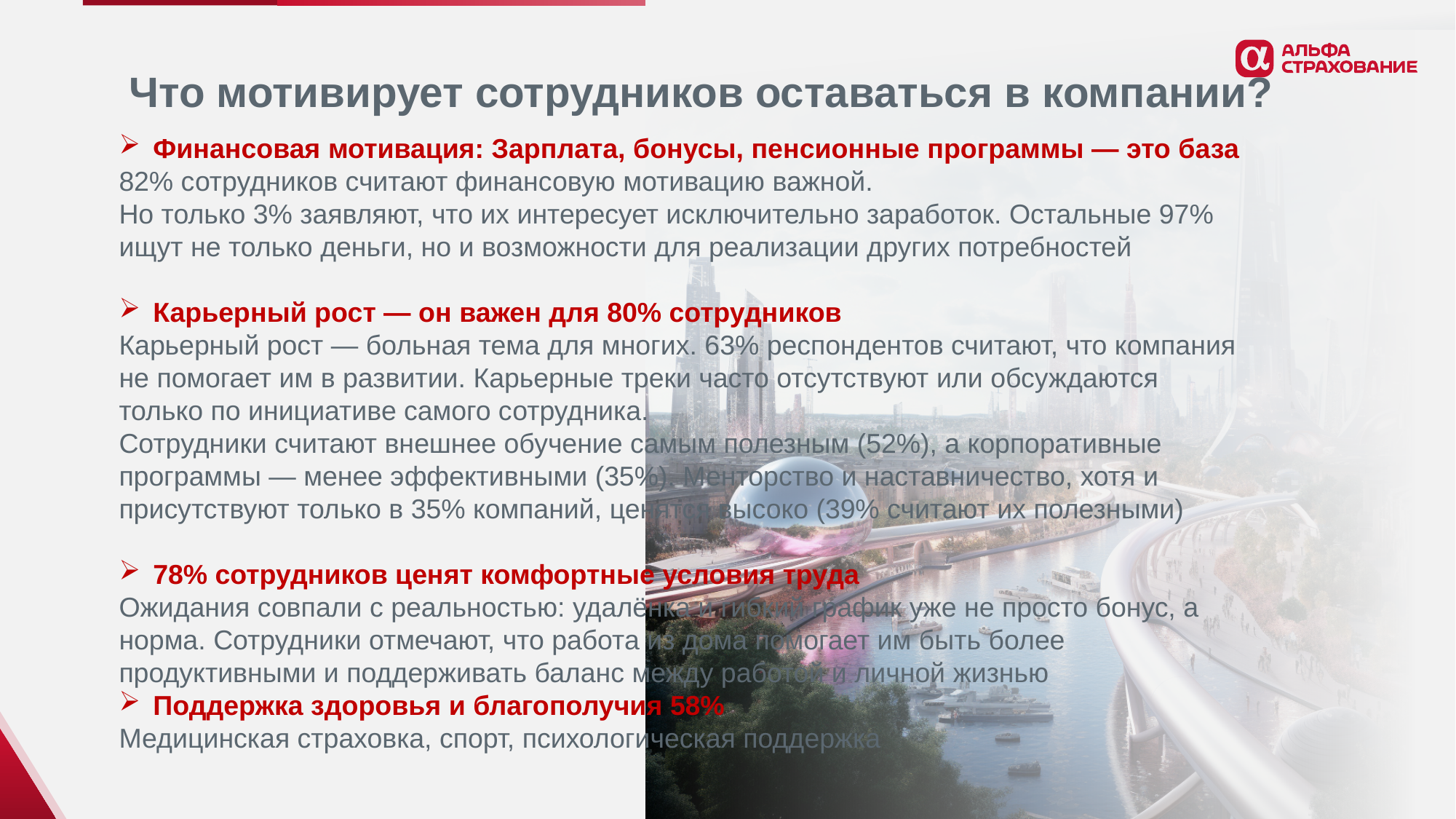

# Что мотивирует сотрудников оставаться в компании?
Финансовая мотивация: Зарплата, бонусы, пенсионные программы — это база
82% сотрудников считают финансовую мотивацию важной.
Но только 3% заявляют, что их интересует исключительно заработок. Остальные 97% ищут не только деньги, но и возможности для реализации других потребностей

Карьерный рост — он важен для 80% сотрудников
Карьерный рост — больная тема для многих. 63% респондентов считают, что компания не помогает им в развитии. Карьерные треки часто отсутствуют или обсуждаются только по инициативе самого сотрудника.
Сотрудники считают внешнее обучение самым полезным (52%), а корпоративные программы — менее эффективными (35%). Менторство и наставничество, хотя и присутствуют только в 35% компаний, ценятся высоко (39% считают их полезными)

78% сотрудников ценят комфортные условия труда
Ожидания совпали с реальностью: удалёнка и гибкий график уже не просто бонус, а норма. Сотрудники отмечают, что работа из дома помогает им быть более продуктивными и поддерживать баланс между работой и личной жизнью
Поддержка здоровья и благополучия 58%
Медицинская страховка, спорт, психологическая поддержка